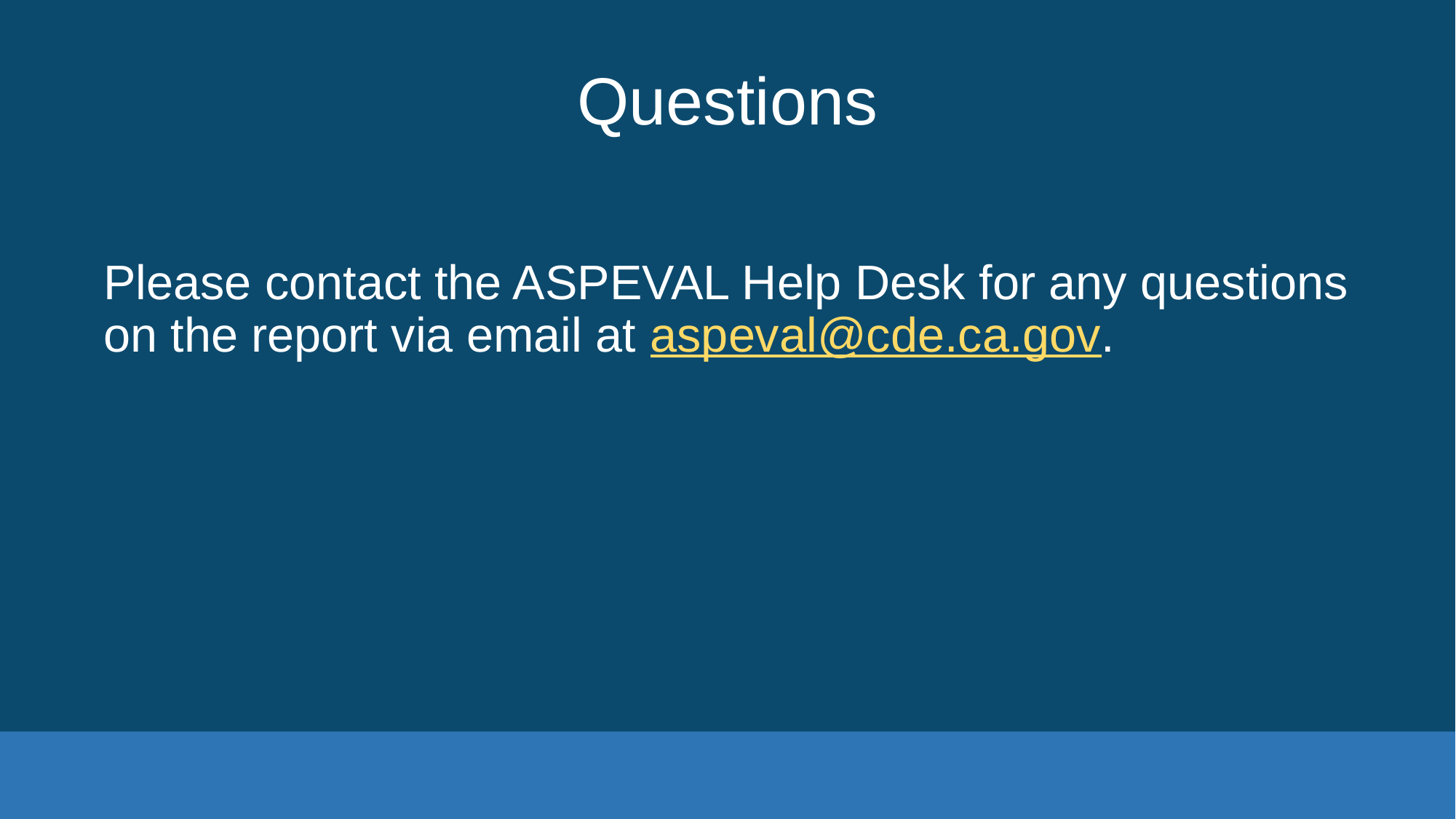

# Questions
Please contact the ASPEVAL Help Desk for any questions on the report via email at aspeval@cde.ca.gov.